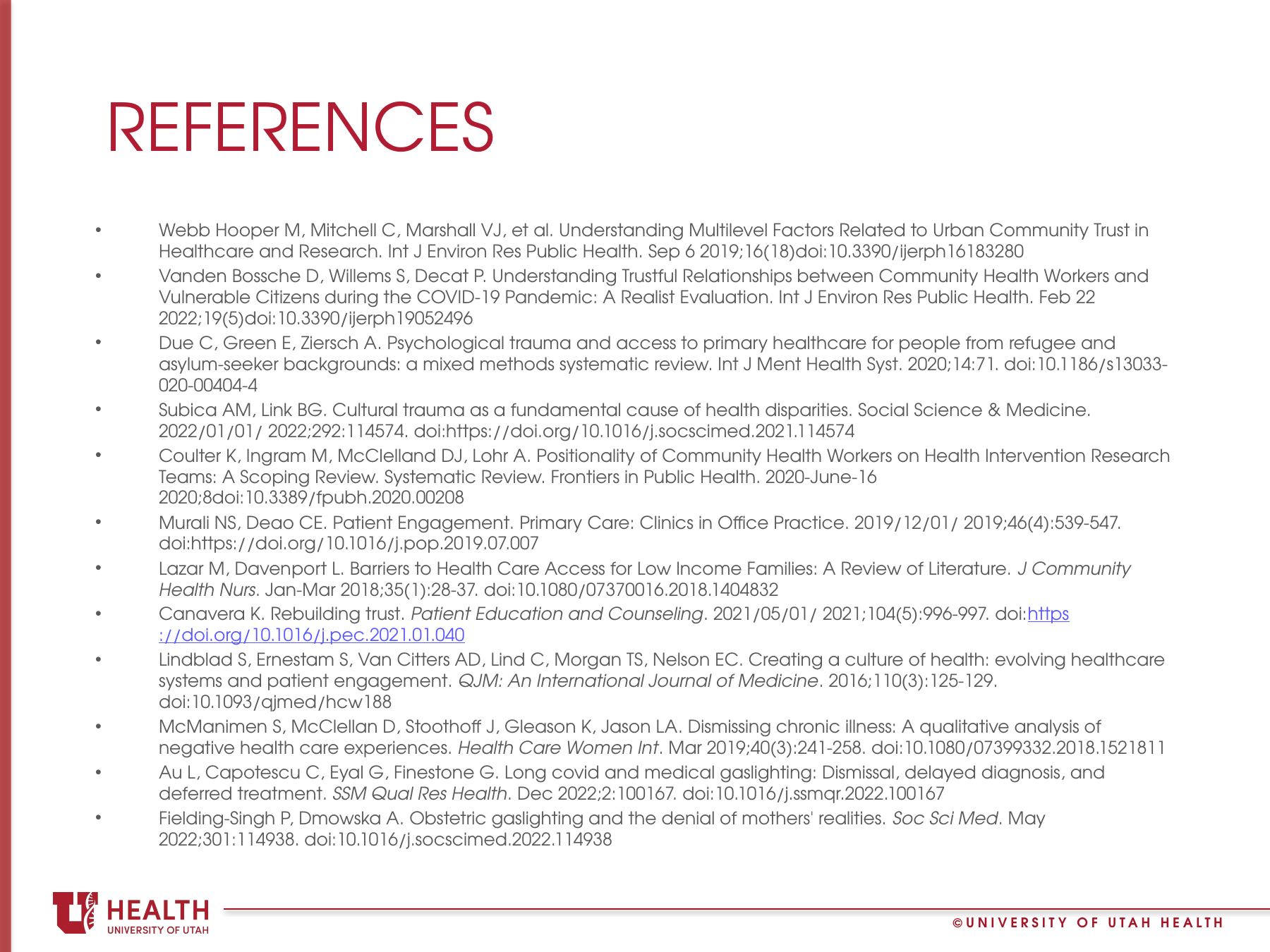

# references
Webb Hooper M, Mitchell C, Marshall VJ, et al. Understanding Multilevel Factors Related to Urban Community Trust in Healthcare and Research. Int J Environ Res Public Health. Sep 6 2019;16(18)doi:10.3390/ijerph16183280
Vanden Bossche D, Willems S, Decat P. Understanding Trustful Relationships between Community Health Workers and Vulnerable Citizens during the COVID-19 Pandemic: A Realist Evaluation. Int J Environ Res Public Health. Feb 22 2022;19(5)doi:10.3390/ijerph19052496
Due C, Green E, Ziersch A. Psychological trauma and access to primary healthcare for people from refugee and asylum-seeker backgrounds: a mixed methods systematic review. Int J Ment Health Syst. 2020;14:71. doi:10.1186/s13033-020-00404-4
Subica AM, Link BG. Cultural trauma as a fundamental cause of health disparities. Social Science & Medicine. 2022/01/01/ 2022;292:114574. doi:https://doi.org/10.1016/j.socscimed.2021.114574
Coulter K, Ingram M, McClelland DJ, Lohr A. Positionality of Community Health Workers on Health Intervention Research Teams: A Scoping Review. Systematic Review. Frontiers in Public Health. 2020-June-16 2020;8doi:10.3389/fpubh.2020.00208
Murali NS, Deao CE. Patient Engagement. Primary Care: Clinics in Office Practice. 2019/12/01/ 2019;46(4):539-547. doi:https://doi.org/10.1016/j.pop.2019.07.007
Lazar M, Davenport L. Barriers to Health Care Access for Low Income Families: A Review of Literature. J Community Health Nurs. Jan-Mar 2018;35(1):28-37. doi:10.1080/07370016.2018.1404832
Canavera K. Rebuilding trust. Patient Education and Counseling. 2021/05/01/ 2021;104(5):996-997. doi:https://doi.org/10.1016/j.pec.2021.01.040
Lindblad S, Ernestam S, Van Citters AD, Lind C, Morgan TS, Nelson EC. Creating a culture of health: evolving healthcare systems and patient engagement. QJM: An International Journal of Medicine. 2016;110(3):125-129. doi:10.1093/qjmed/hcw188
McManimen S, McClellan D, Stoothoff J, Gleason K, Jason LA. Dismissing chronic illness: A qualitative analysis of negative health care experiences. Health Care Women Int. Mar 2019;40(3):241-258. doi:10.1080/07399332.2018.1521811
Au L, Capotescu C, Eyal G, Finestone G. Long covid and medical gaslighting: Dismissal, delayed diagnosis, and deferred treatment. SSM Qual Res Health. Dec 2022;2:100167. doi:10.1016/j.ssmqr.2022.100167
Fielding-Singh P, Dmowska A. Obstetric gaslighting and the denial of mothers' realities. Soc Sci Med. May 2022;301:114938. doi:10.1016/j.socscimed.2022.114938